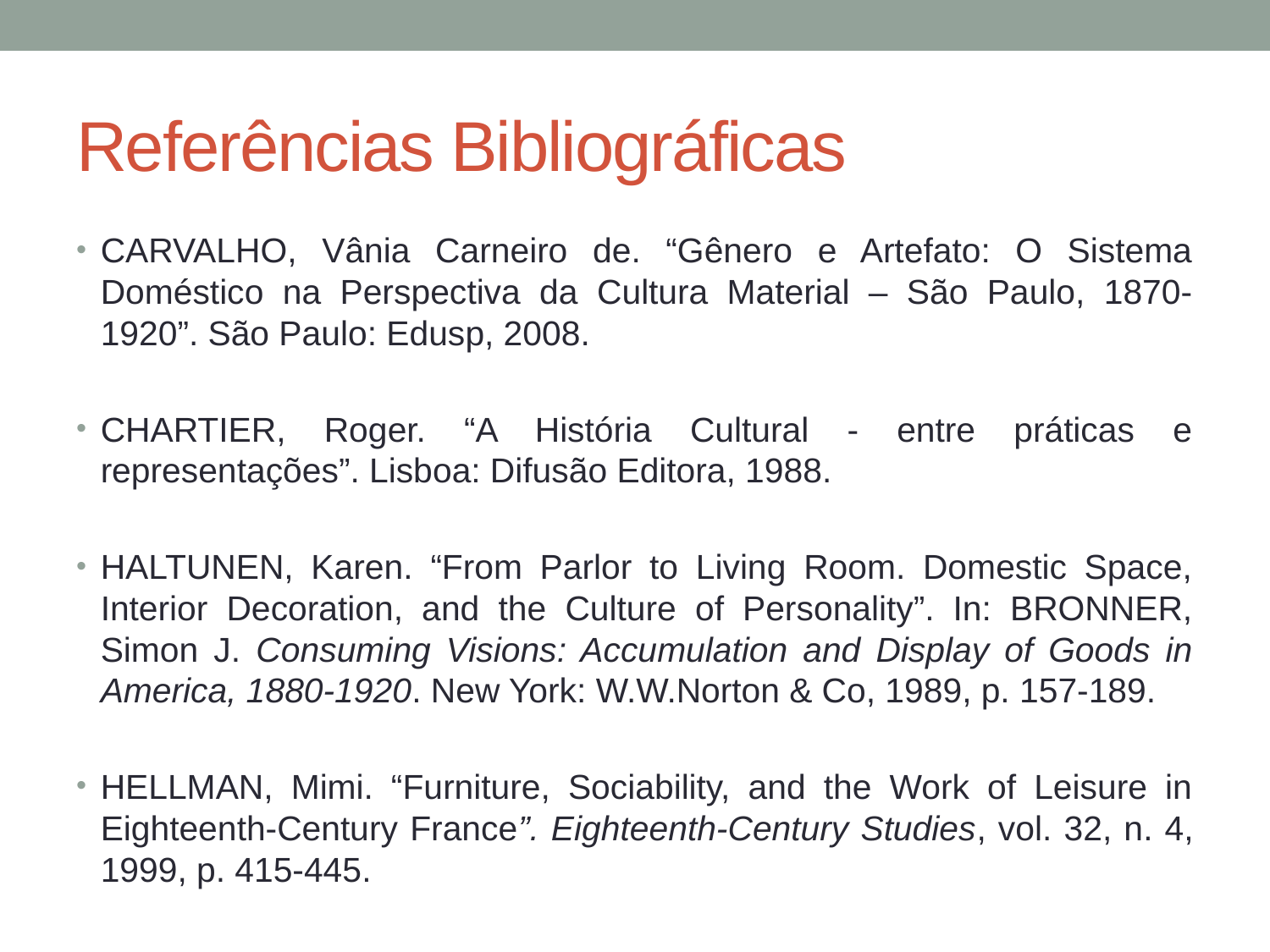

# Referências Bibliográficas
CARVALHO, Vânia Carneiro de. “Gênero e Artefato: O Sistema Doméstico na Perspectiva da Cultura Material – São Paulo, 1870-1920”. São Paulo: Edusp, 2008.

CHARTIER, Roger. “A História Cultural - entre práticas e representações”. Lisboa: Difusão Editora, 1988.

HALTUNEN, Karen. “From Parlor to Living Room. Domestic Space, Interior Decoration, and the Culture of Personality”. In: BRONNER, Simon J. Consuming Visions: Accumulation and Display of Goods in America, 1880-1920. New York: W.W.Norton & Co, 1989, p. 157-189.

HELLMAN, Mimi. “Furniture, Sociability, and the Work of Leisure in Eighteenth-Century France”. Eighteenth-Century Studies, vol. 32, n. 4, 1999, p. 415-445.